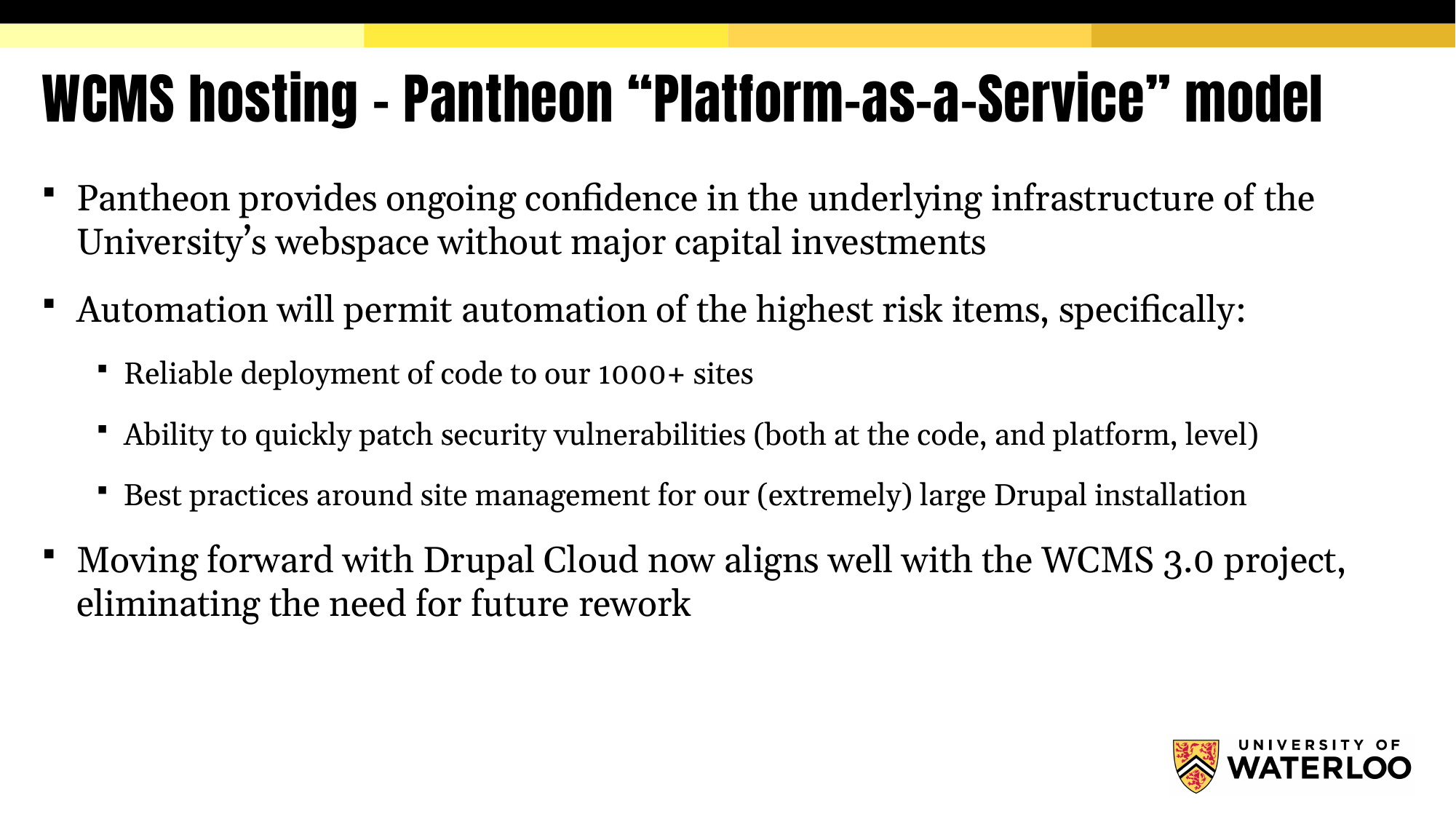

# WCMS hosting – Pantheon “Platform-as-a-Service” model
Pantheon provides ongoing confidence in the underlying infrastructure of the University’s webspace without major capital investments
Automation will permit automation of the highest risk items, specifically:
Reliable deployment of code to our 1000+ sites
Ability to quickly patch security vulnerabilities (both at the code, and platform, level)
Best practices around site management for our (extremely) large Drupal installation
Moving forward with Drupal Cloud now aligns well with the WCMS 3.0 project, eliminating the need for future rework